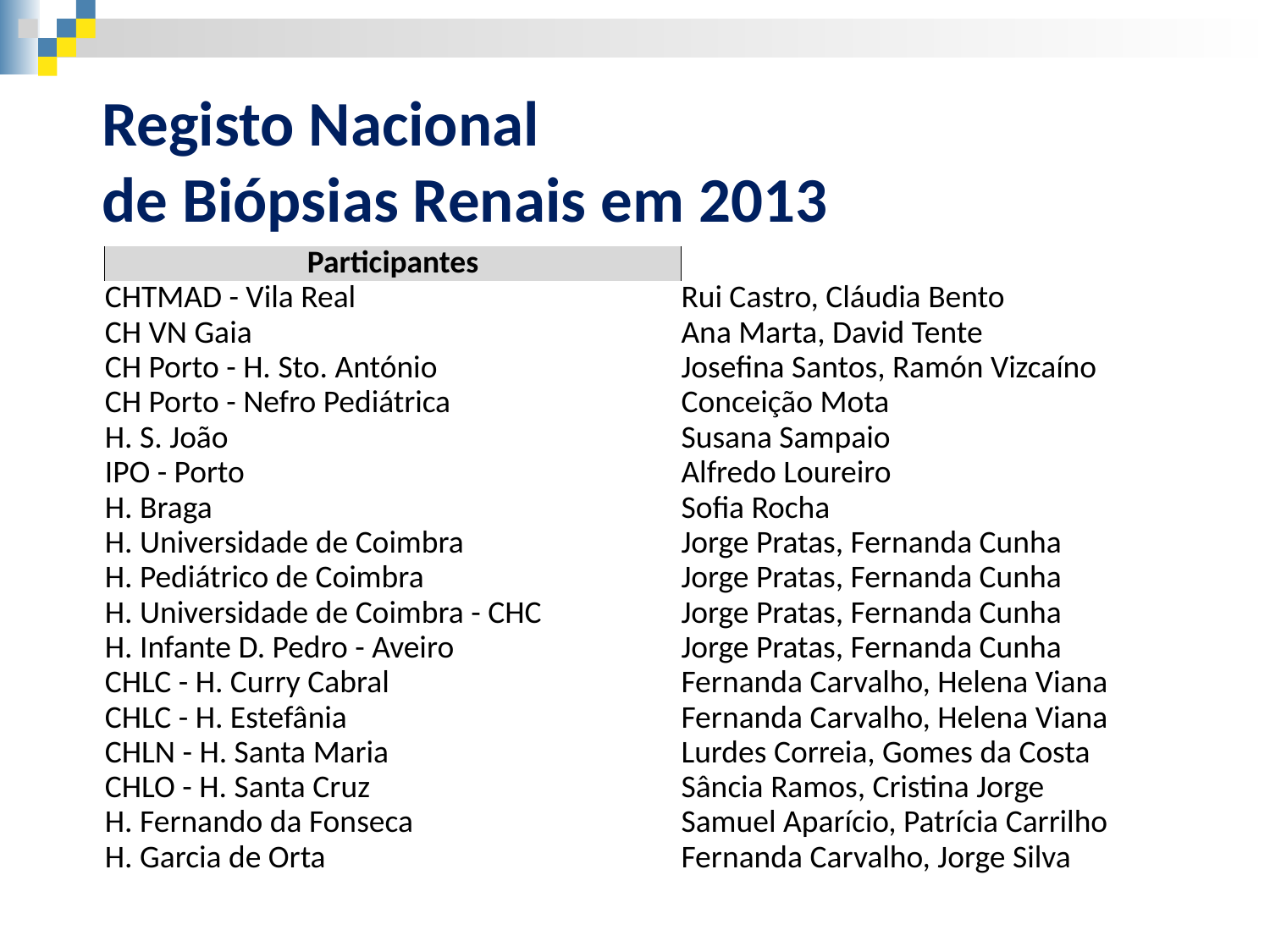

# Registo Nacional de Biópsias Renais em 2013
| Participantes |  |
| --- | --- |
| CHTMAD - Vila Real | Rui Castro, Cláudia Bento |
| CH VN Gaia | Ana Marta, David Tente |
| CH Porto - H. Sto. António | Josefina Santos, Ramón Vizcaíno |
| CH Porto - Nefro Pediátrica | Conceição Mota |
| H. S. João | Susana Sampaio |
| IPO - Porto | Alfredo Loureiro |
| H. Braga | Sofia Rocha |
| H. Universidade de Coimbra | Jorge Pratas, Fernanda Cunha |
| H. Pediátrico de Coimbra | Jorge Pratas, Fernanda Cunha |
| H. Universidade de Coimbra - CHC | Jorge Pratas, Fernanda Cunha |
| H. Infante D. Pedro - Aveiro | Jorge Pratas, Fernanda Cunha |
| CHLC - H. Curry Cabral | Fernanda Carvalho, Helena Viana |
| CHLC - H. Estefânia | Fernanda Carvalho, Helena Viana |
| CHLN - H. Santa Maria | Lurdes Correia, Gomes da Costa |
| CHLO - H. Santa Cruz | Sância Ramos, Cristina Jorge |
| H. Fernando da Fonseca | Samuel Aparício, Patrícia Carrilho |
| H. Garcia de Orta | Fernanda Carvalho, Jorge Silva |